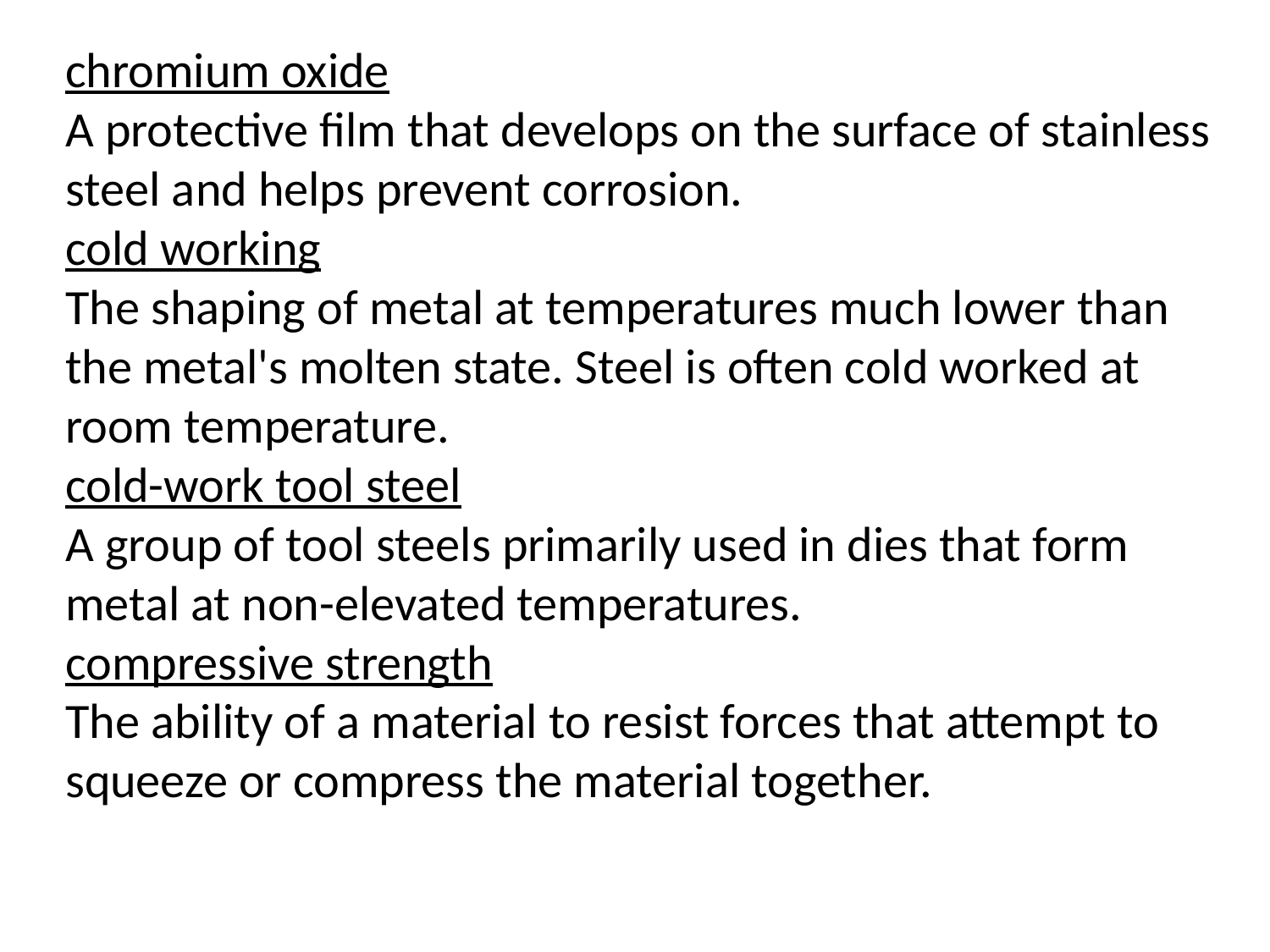

chromium oxide
A protective film that develops on the surface of stainless steel and helps prevent corrosion.
cold working
The shaping of metal at temperatures much lower than the metal's molten state. Steel is often cold worked at room temperature.
cold-work tool steel
A group of tool steels primarily used in dies that form metal at non-elevated temperatures.
compressive strength
The ability of a material to resist forces that attempt to squeeze or compress the material together.